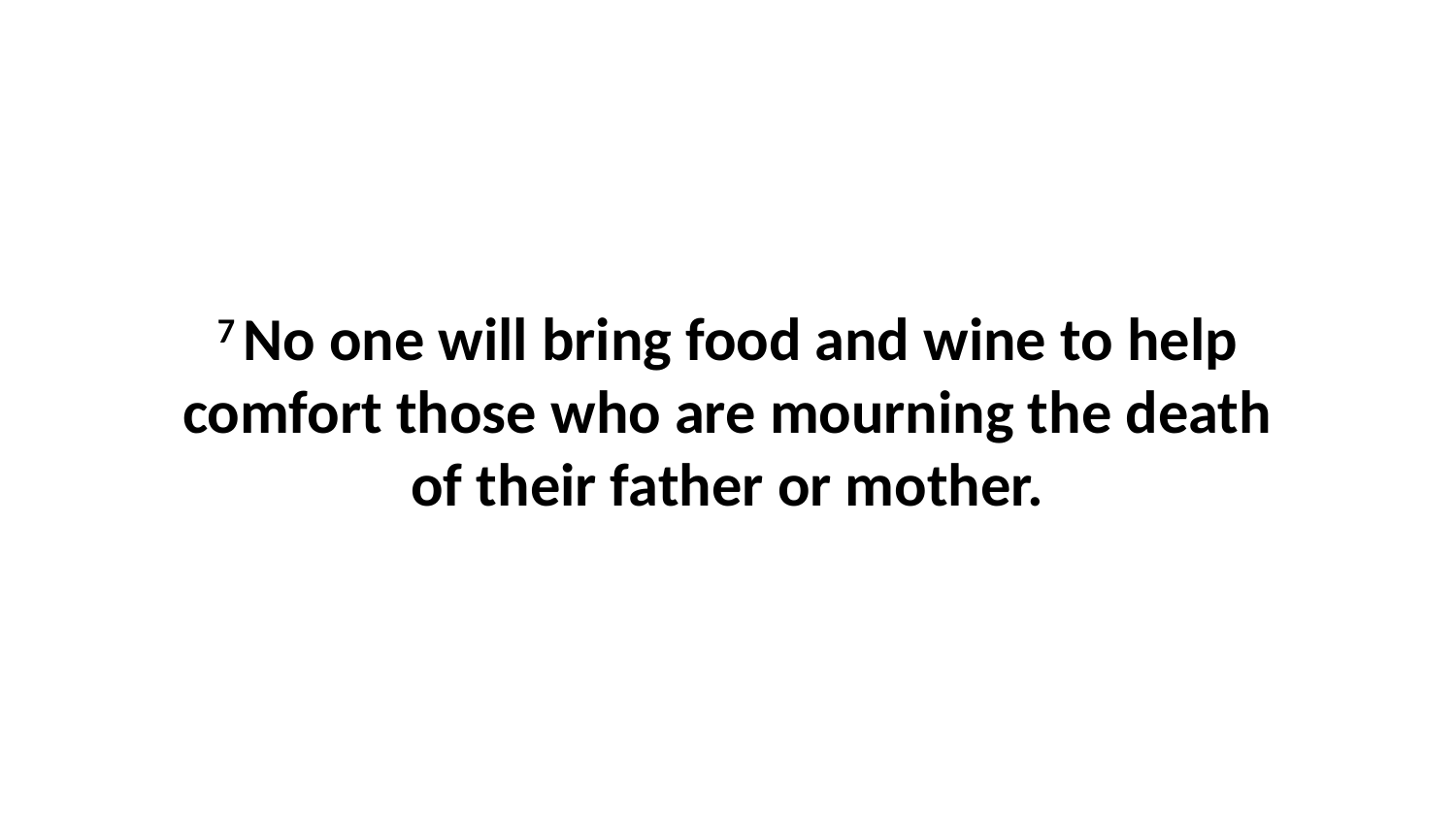

7 No one will bring food and wine to help comfort those who are mourning the death of their father or mother.